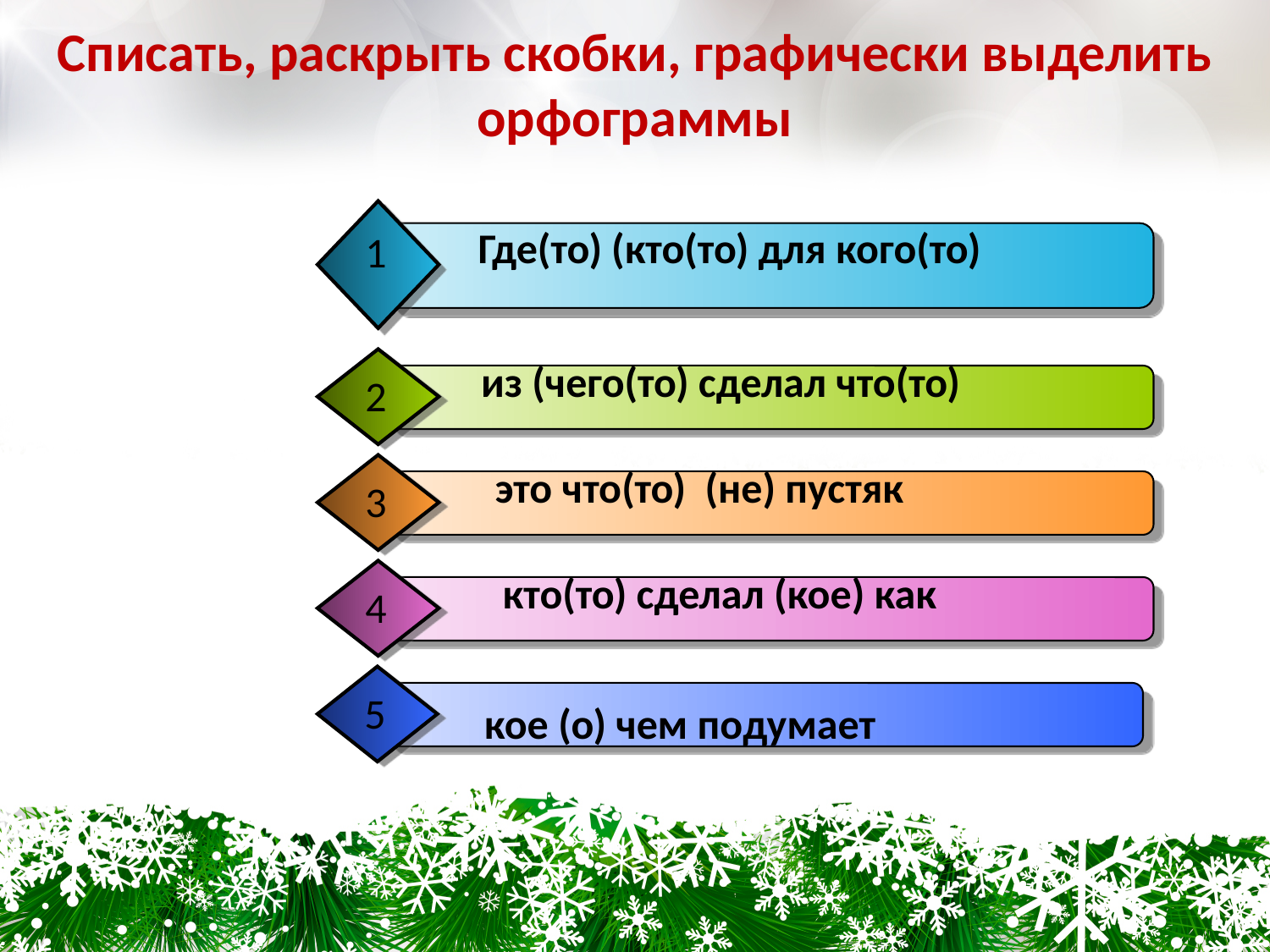

# Списать, раскрыть скобки, графически выделить орфограммы

Где(то) (кто(то) для кого(то)
1

      из (чего(то) сделал что(то)
2

      это что(то)  (не) пустяк
3

         кто(то) сделал (кое) как
4

5

     кое (о) чем подумает